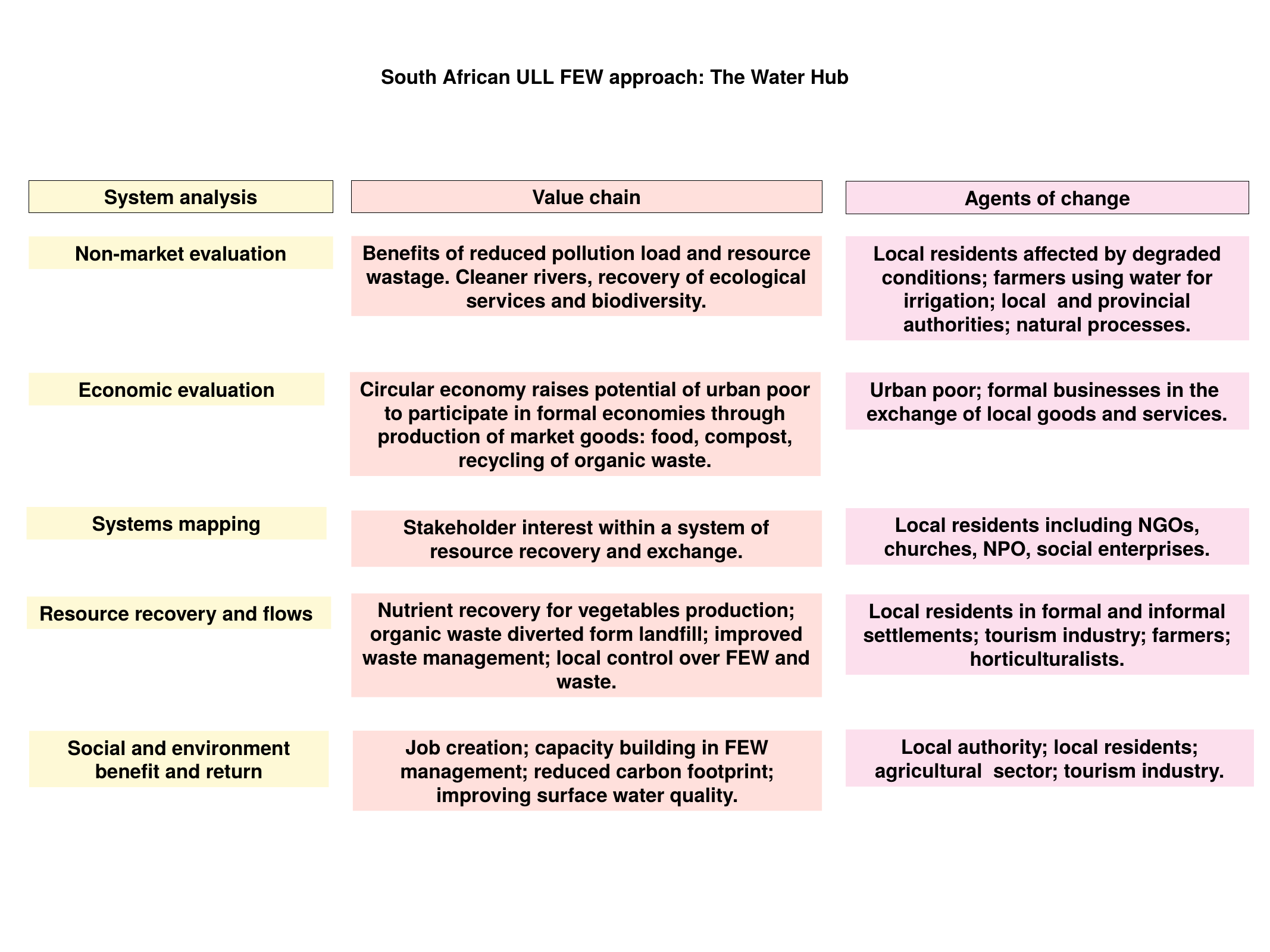

South African ULL FEW approach: The Water Hub
System analysis
Value chain
Agents of change
Benefits of reduced pollution load and resource wastage. Cleaner rivers, recovery of ecological services and biodiversity.
Non-market evaluation
Local residents affected by degraded conditions; farmers using water for irrigation; local  and provincial authorities; natural processes.
Circular economy raises potential of urban poor to participate in formal economies through production of market goods: food, compost, recycling of organic waste.
Economic evaluation
Urban poor; formal businesses in the  exchange of local goods and services.
Systems mapping
Local residents including NGOs, churches, NPO, social enterprises.
Stakeholder interest within a system of resource recovery and exchange.
Nutrient recovery for vegetables production; organic waste diverted form landfill; improved waste management; local control over FEW and waste.
Local residents in formal and informal settlements; tourism industry; farmers; horticulturalists.
Resource recovery and flows
Local authority; local residents; agricultural  sector; tourism industry.
Job creation; capacity building in FEW management; reduced carbon footprint; improving surface water quality.
Social and environment benefit and return